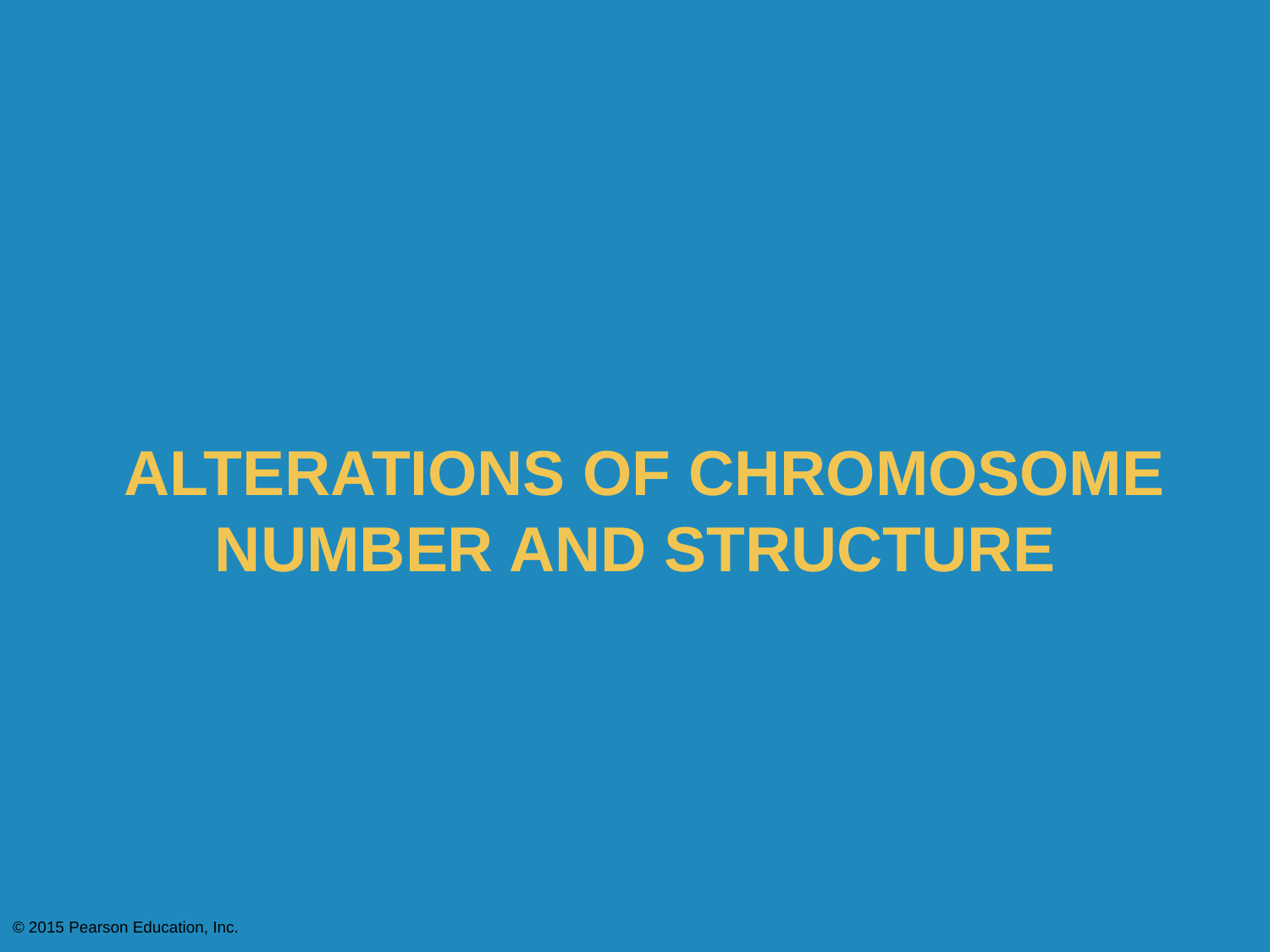

Alterations of Chromosome Number and Structure
© 2015 Pearson Education, Inc.